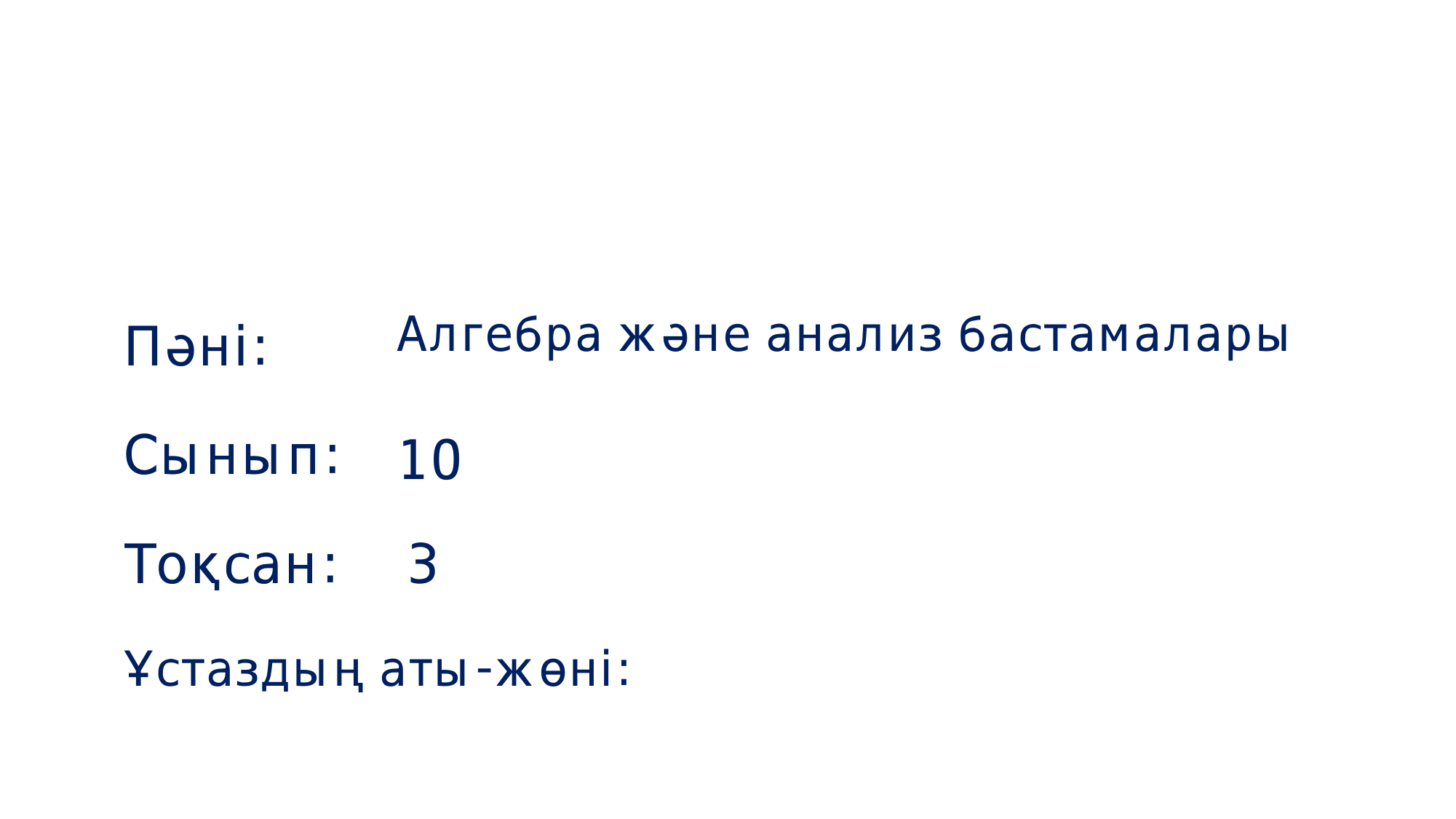

Алгебра және анализ бастамалары
Пәні:
Сынып:
10
Тоқсан:
3
Ұстаздың аты-жөні: